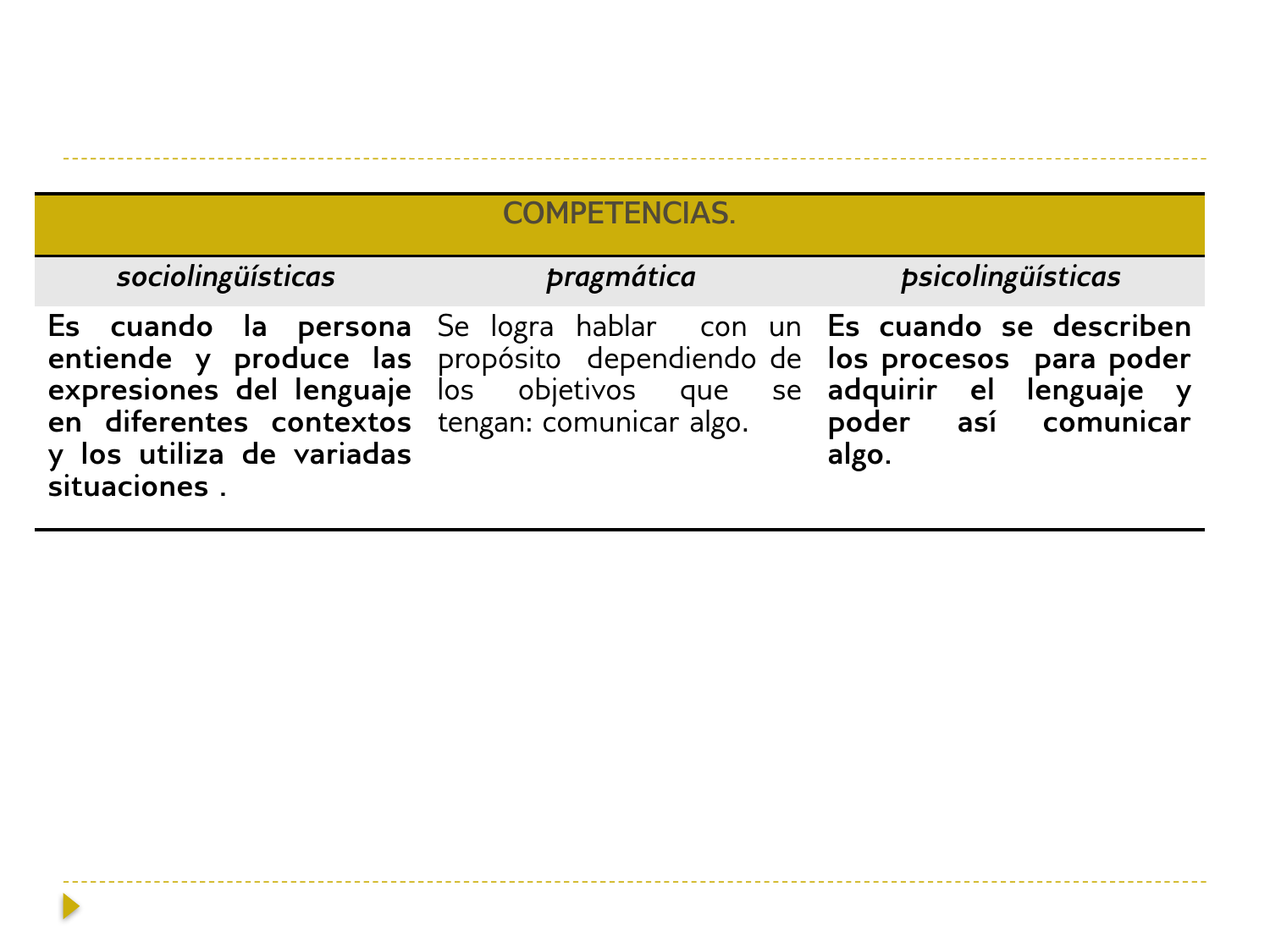

| COMPETENCIAS. |  |  |
| --- | --- | --- |
| sociolingüísticas | pragmática | psicolingüísticas |
| Es cuando la persona entiende y produce las expresiones del lenguaje en diferentes contextos y los utiliza de variadas situaciones . | Se logra hablar con un propósito dependiendo de los objetivos que se tengan: comunicar algo. | Es cuando se describen los procesos para poder adquirir el lenguaje y poder así comunicar algo. |